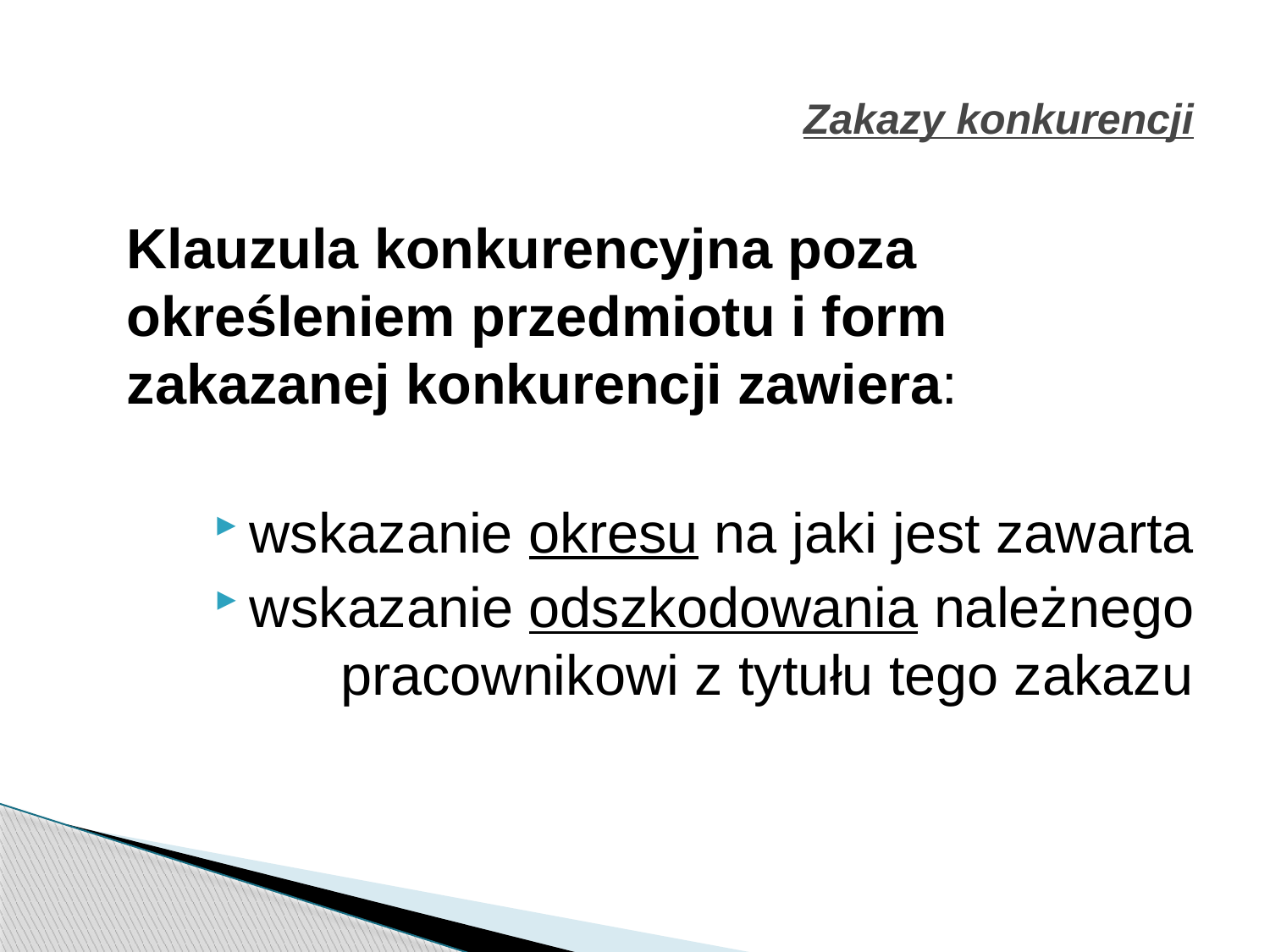

# Zakazy konkurencji
	Klauzula konkurencyjna poza określeniem przedmiotu i form zakazanej konkurencji zawiera:

wskazanie okresu na jaki jest zawarta
wskazanie odszkodowania należnego pracownikowi z tytułu tego zakazu